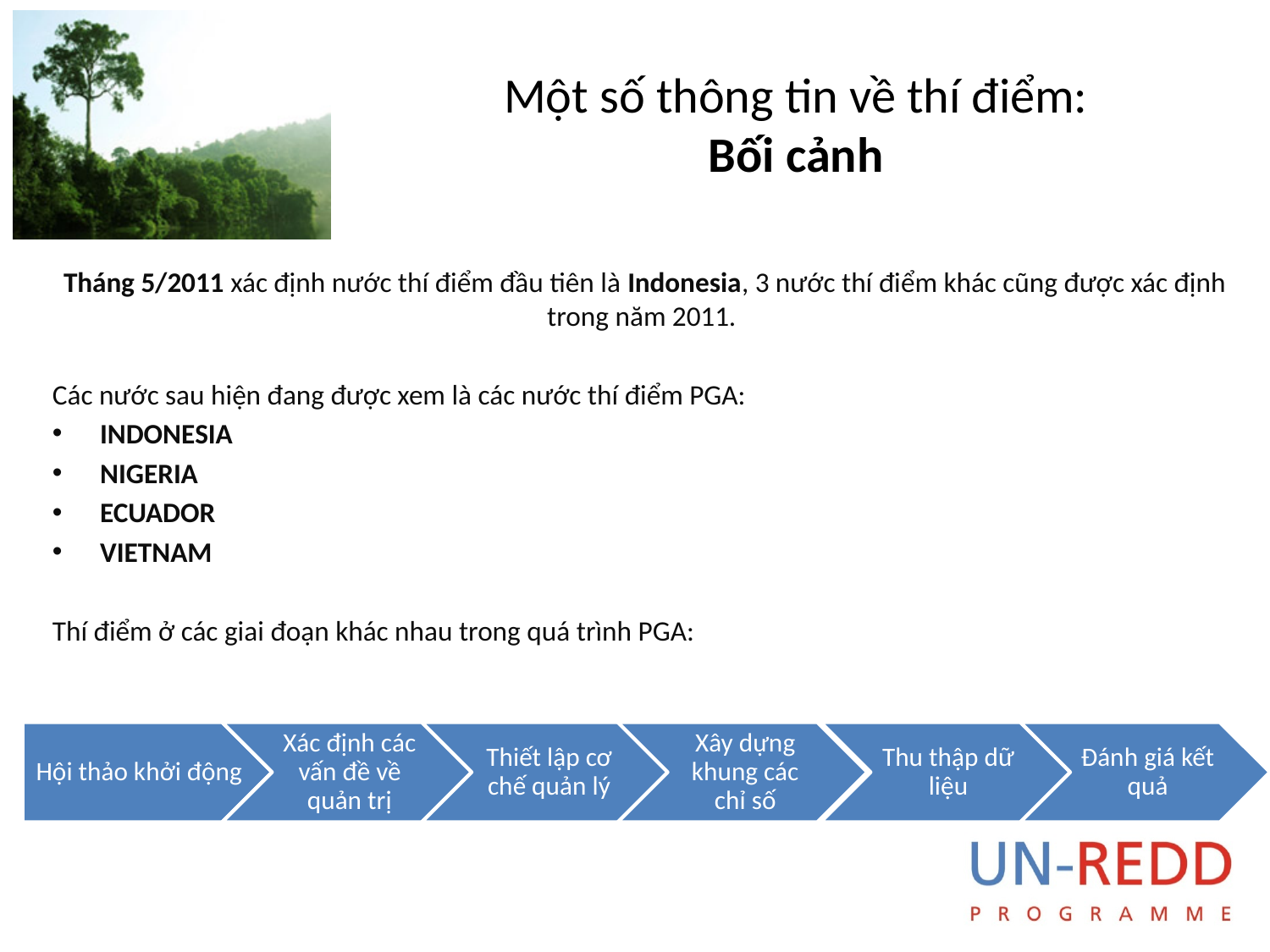

# Một số thông tin về thí điểm: Bối cảnh
Tháng 5/2011 xác định nước thí điểm đầu tiên là Indonesia, 3 nước thí điểm khác cũng được xác định trong năm 2011.

Các nước sau hiện đang được xem là các nước thí điểm PGA:
INDONESIA
NIGERIA
ECUADOR
VIETNAM

Thí điểm ở các giai đoạn khác nhau trong quá trình PGA:

Hội thảo khởi động
Xác định các vấn đề về quản trị
Thiết lập cơ chế quản lý
Xây dựng khung các chỉ số
Thu thập dữ liệu
Đánh giá kết quả